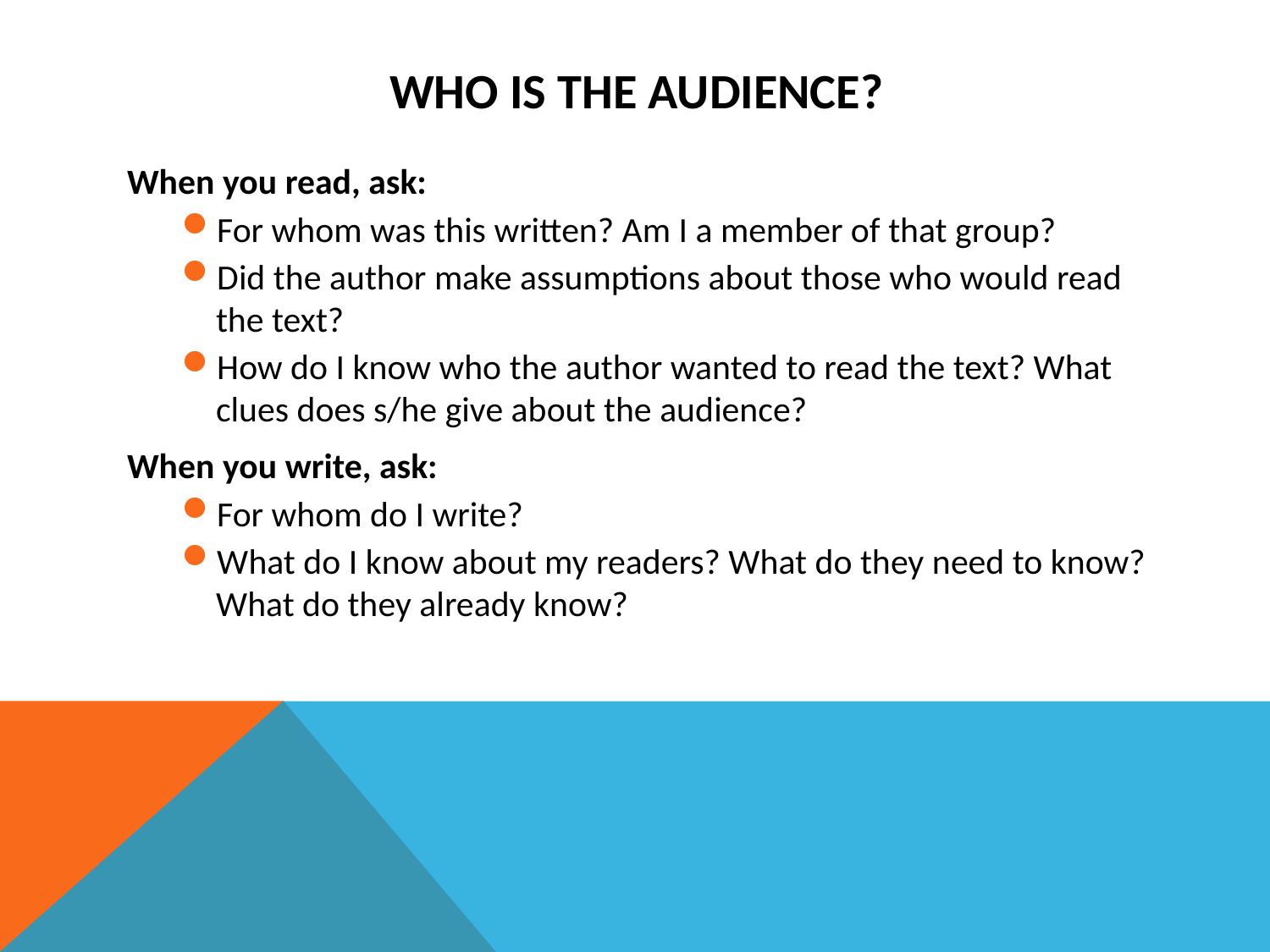

# Who is the Audience?
When you read, ask:
For whom was this written? Am I a member of that group?
Did the author make assumptions about those who would read the text?
How do I know who the author wanted to read the text? What clues does s/he give about the audience?
When you write, ask:
For whom do I write?
What do I know about my readers? What do they need to know? What do they already know?